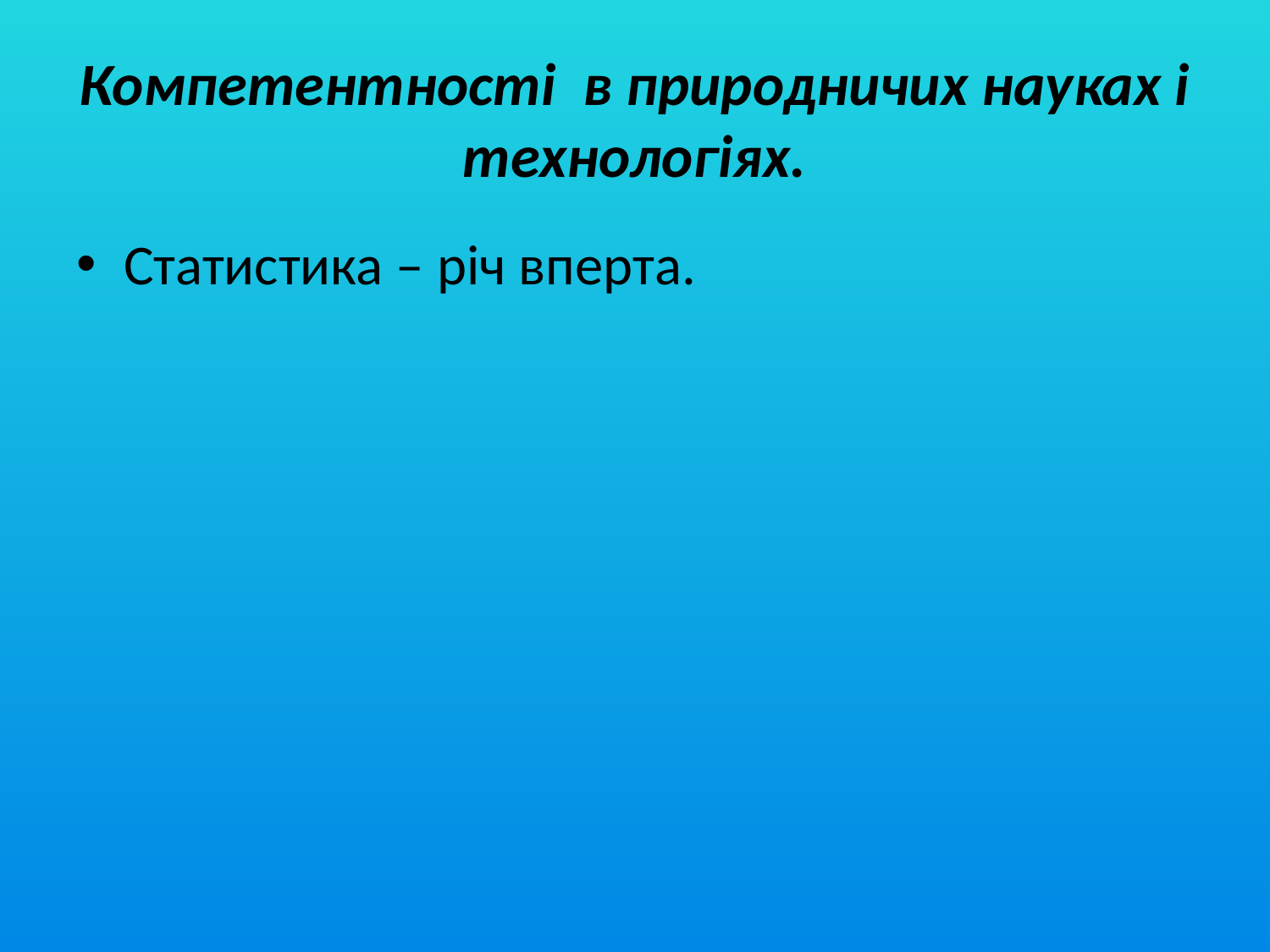

# Компетентності  в природничих науках і технологіях.
Статистика – річ вперта.